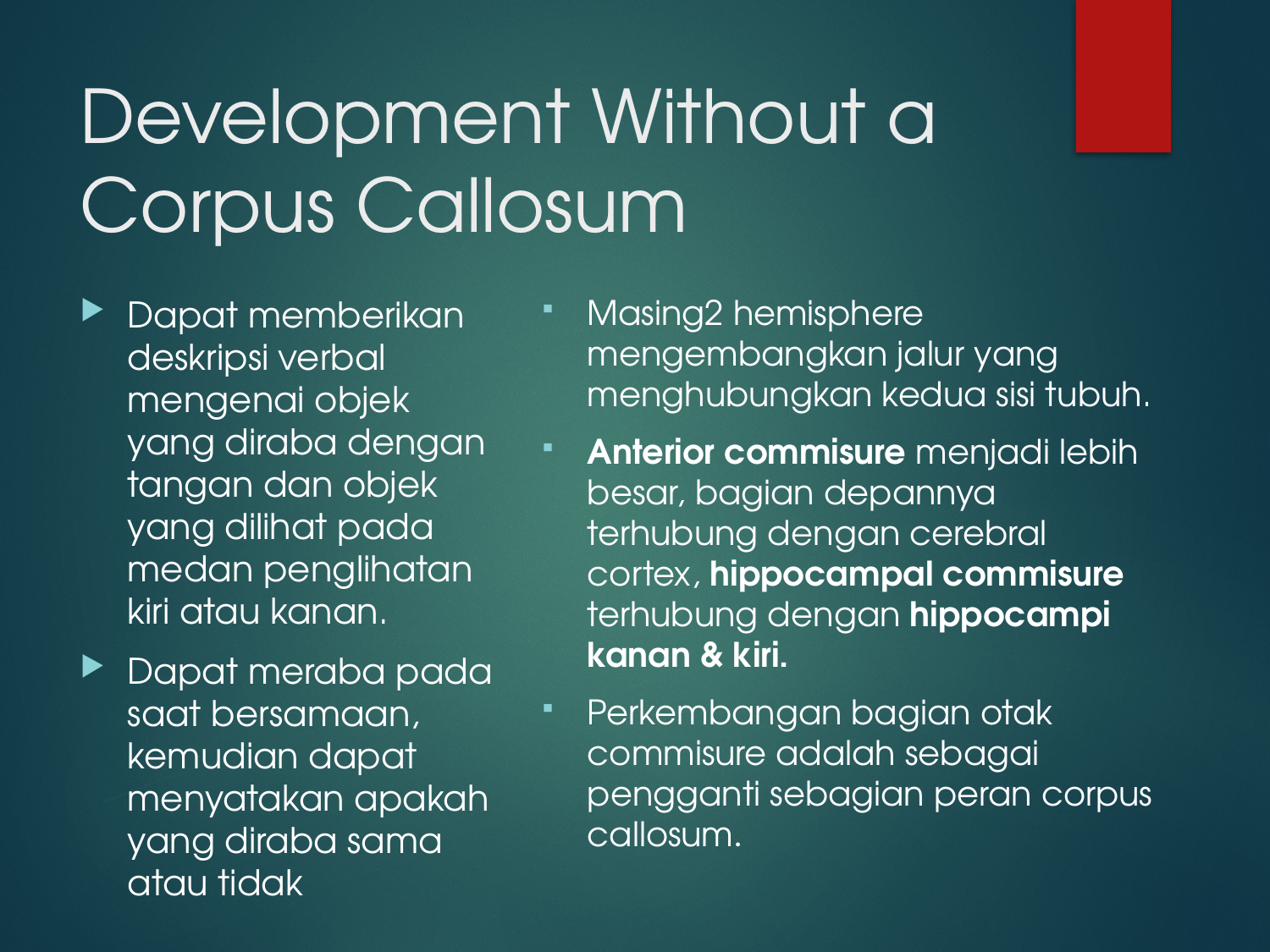

# Development Without a Corpus Callosum
Masing2 hemisphere mengembangkan jalur yang menghubungkan kedua sisi tubuh.
Anterior commisure menjadi lebih besar, bagian depannya terhubung dengan cerebral cortex, hippocampal commisure terhubung dengan hippocampi kanan & kiri.
Perkembangan bagian otak commisure adalah sebagai pengganti sebagian peran corpus callosum.
Dapat memberikan deskripsi verbal mengenai objek yang diraba dengan tangan dan objek yang dilihat pada medan penglihatan kiri atau kanan.
Dapat meraba pada saat bersamaan, kemudian dapat menyatakan apakah yang diraba sama atau tidak